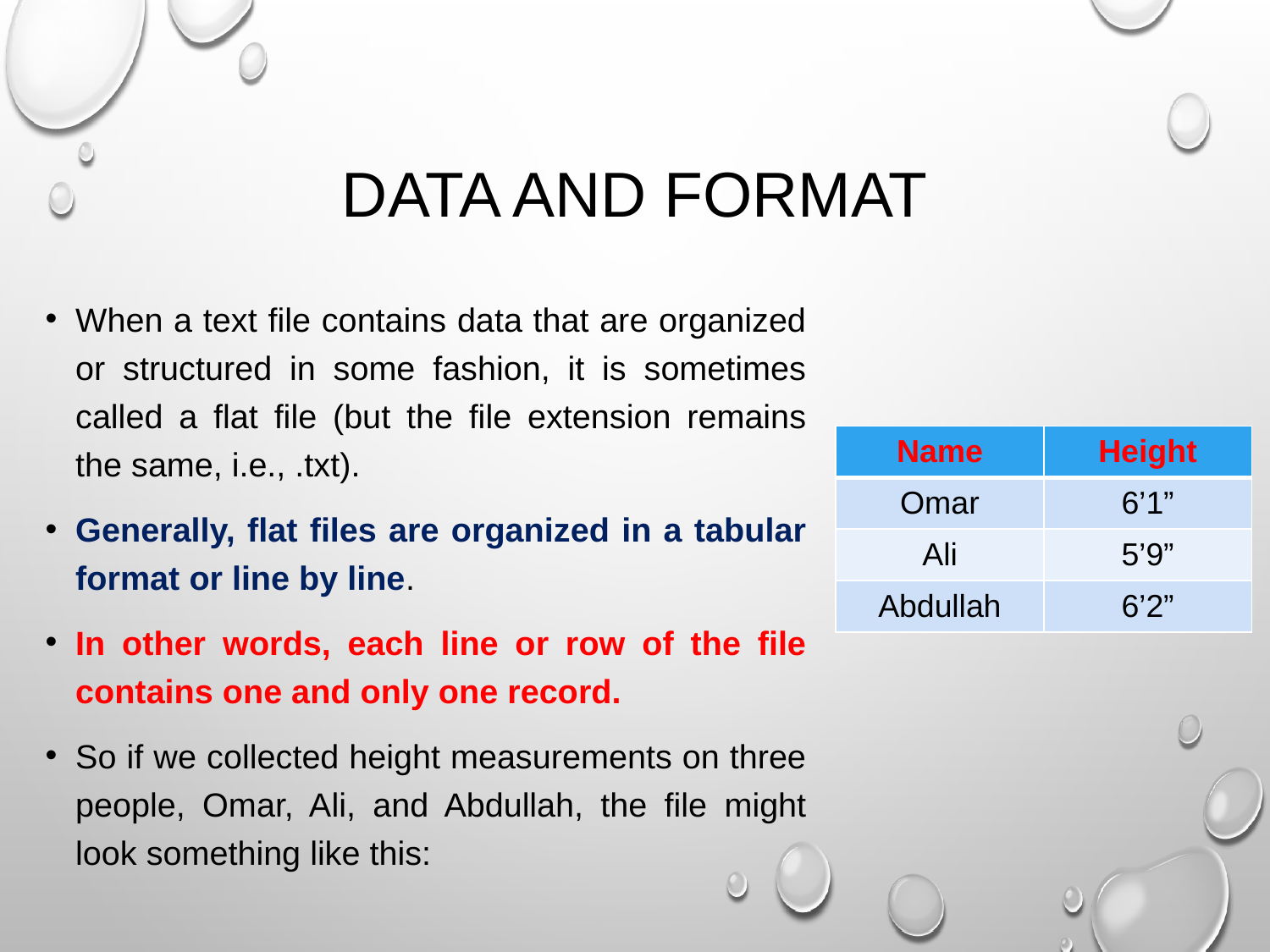

# Data and format
When a text file contains data that are organized or structured in some fashion, it is sometimes called a flat file (but the file extension remains the same, i.e., .txt).
Generally, flat files are organized in a tabular format or line by line.
In other words, each line or row of the file contains one and only one record.
So if we collected height measurements on three people, Omar, Ali, and Abdullah, the file might look something like this:
| Name | Height |
| --- | --- |
| Omar | 6’1” |
| Ali | 5’9” |
| Abdullah | 6’2” |